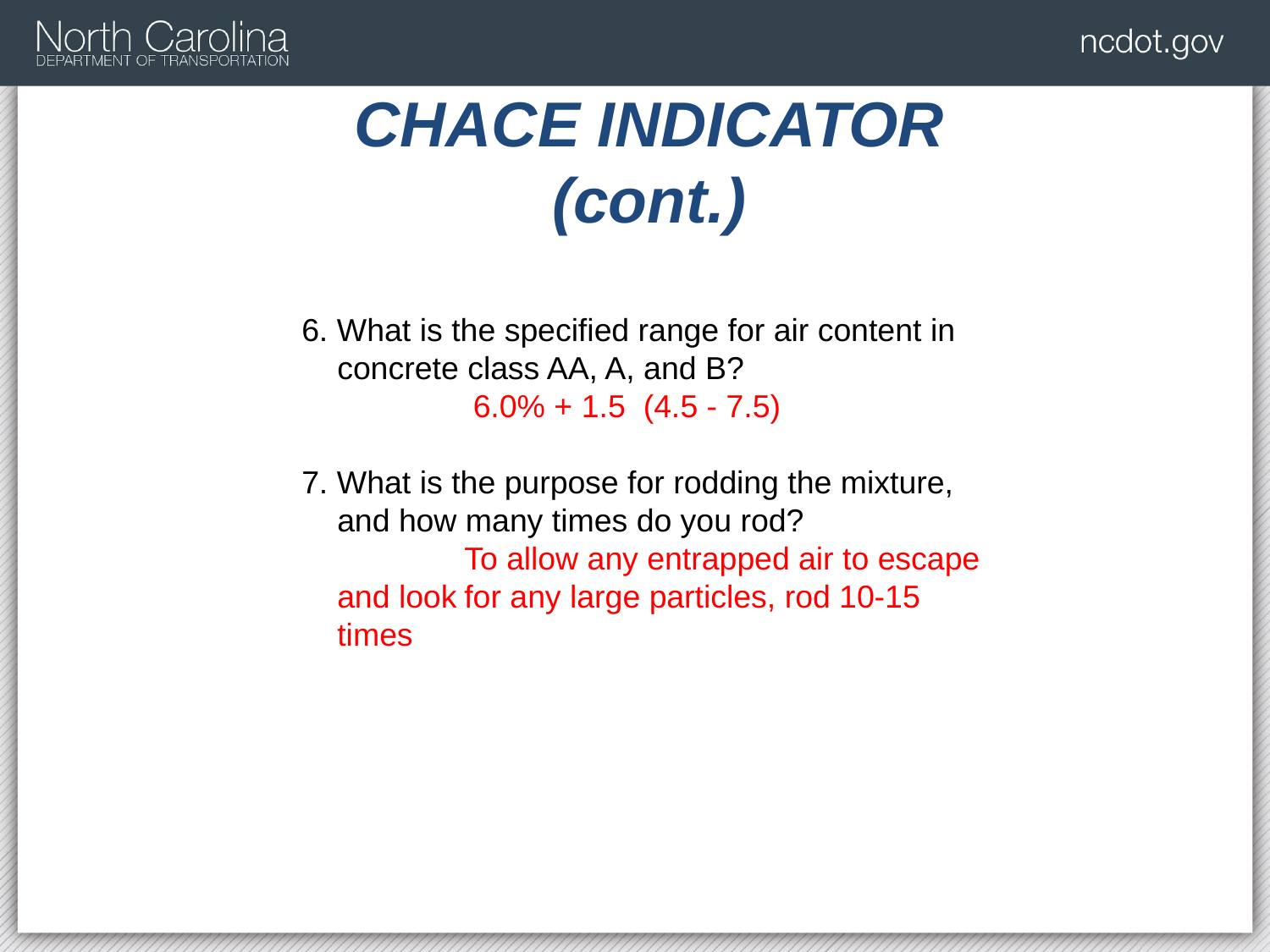

# CHACE INDICATOR (cont.)
6. What is the specified range for air content in concrete class AA, A, and B?
		 6.0% + 1.5  (4.5 - 7.5)

7. What is the purpose for rodding the mixture, and how many times do you rod?
		To allow any entrapped air to escape and look	for any large particles, rod 10-15 times